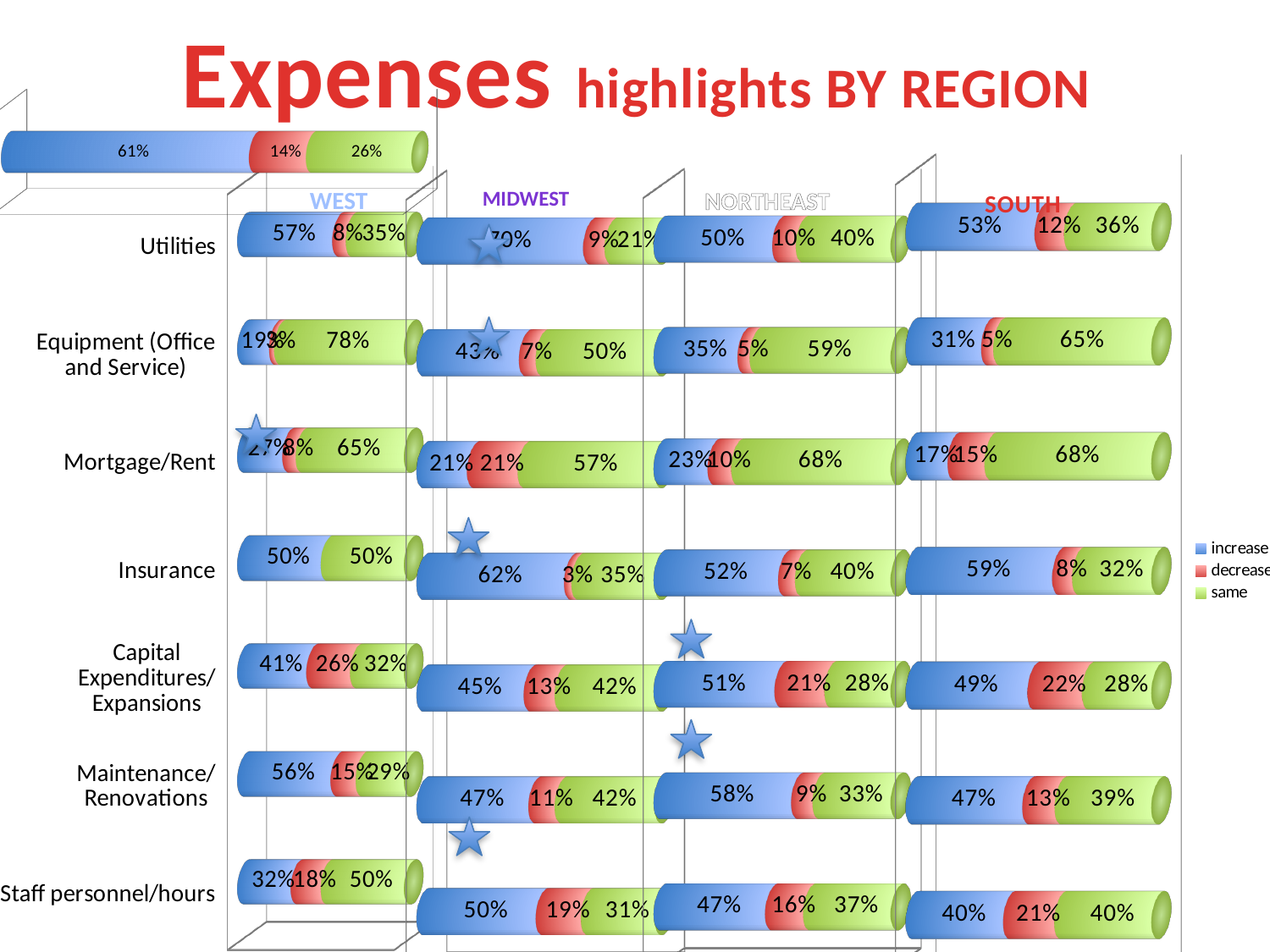

Expenses highlights BY REGION

[unsupported chart]

[unsupported chart]

[unsupported chart]

[unsupported chart]

[unsupported chart]

WEST
Midwest
NORTHEAST
SOUTH